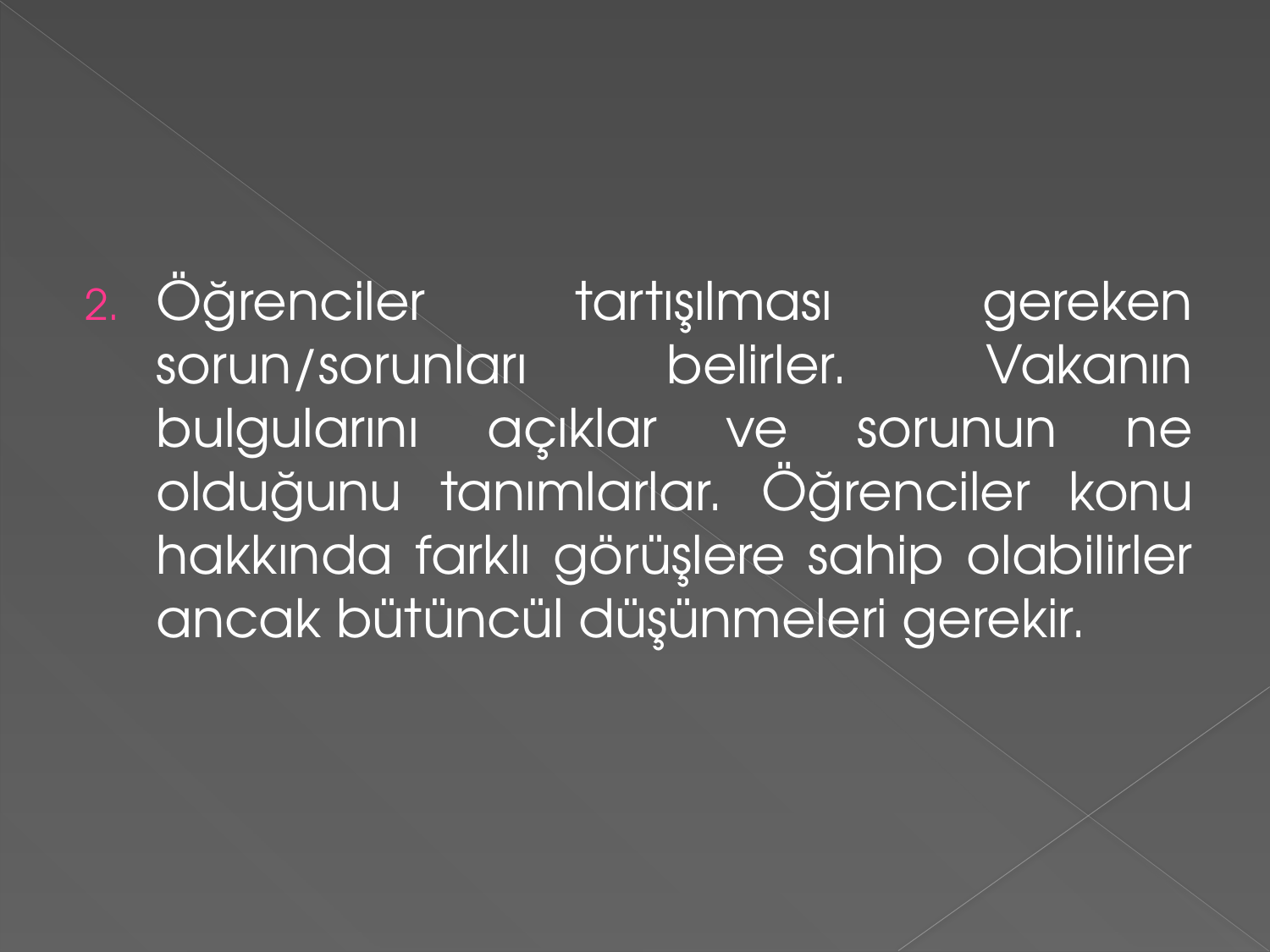

Öğrenciler tartışılması gereken sorun/sorunları belirler. Vakanın bulgularını açıklar ve sorunun ne olduğunu tanımlarlar. Öğrenciler konu hakkında farklı görüşlere sahip olabilirler ancak bütüncül düşünmeleri gerekir.